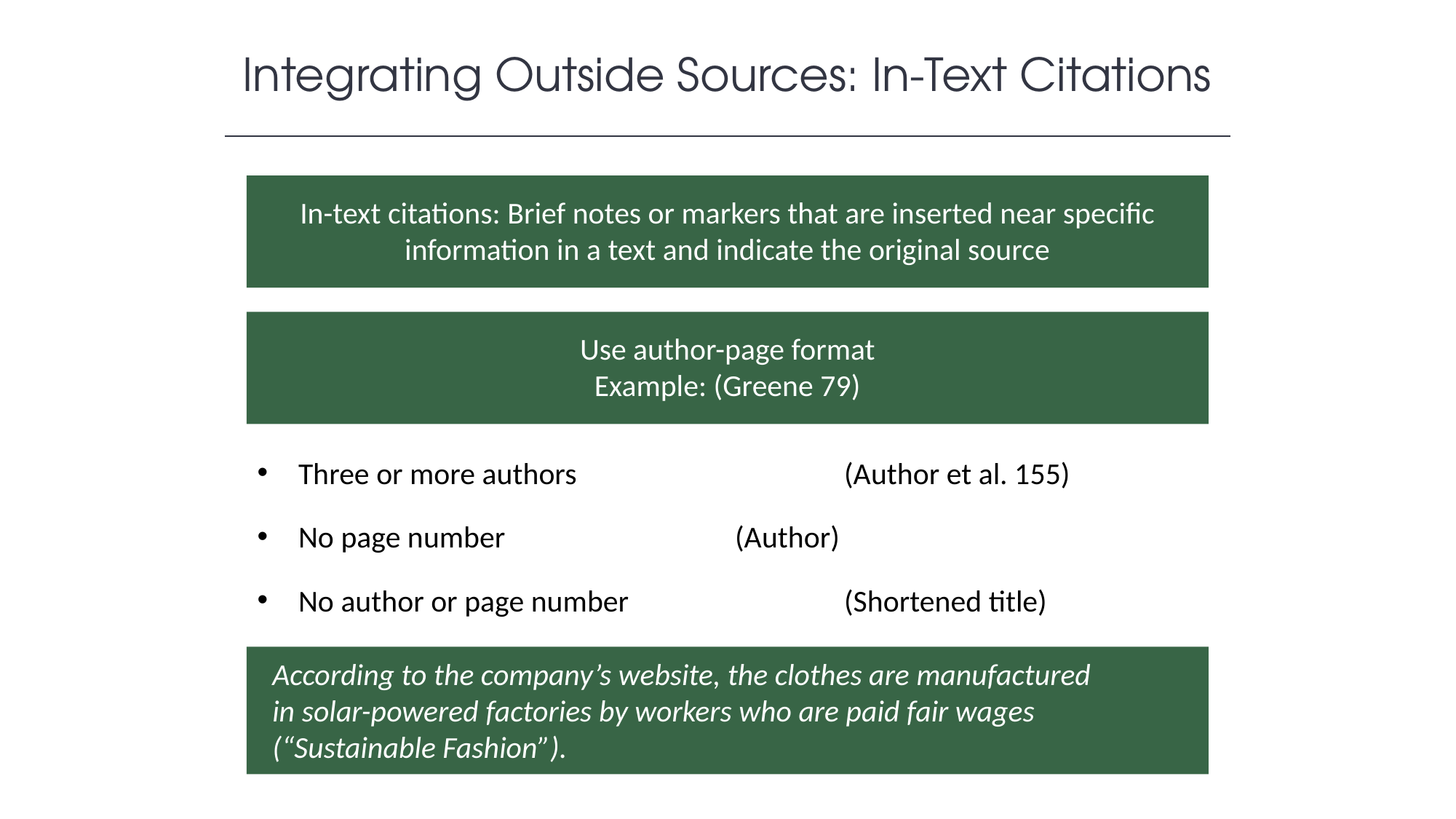

Integrating Outside Sources: In-Text Citations
HAWKES LEARNING

In-text citations: Brief notes or markers that are inserted near specific information in a text and indicate the original source

Use author-page format
Example: (Greene 79)
Three or more authors			(Author et al. 155)
No page number			(Author)
No author or page number 		(Shortened title)

According to the company’s website, the clothes are manufactured in solar-powered factories by workers who are paid fair wages (“Sustainable Fashion”).